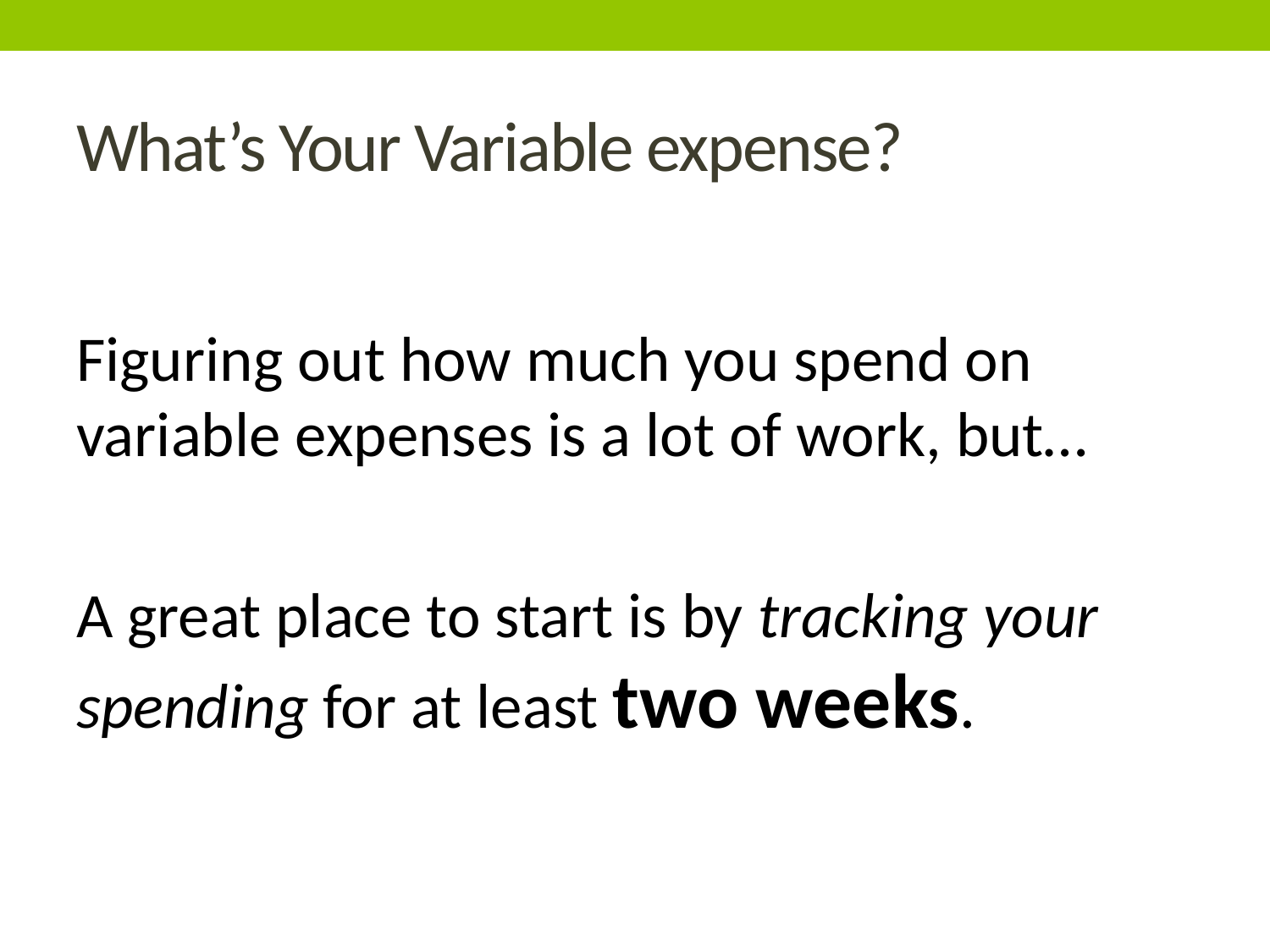

# What’s Your Variable expense?

Figuring out how much you spend on variable expenses is a lot of work, but…

A great place to start is by tracking your spending for at least two weeks.